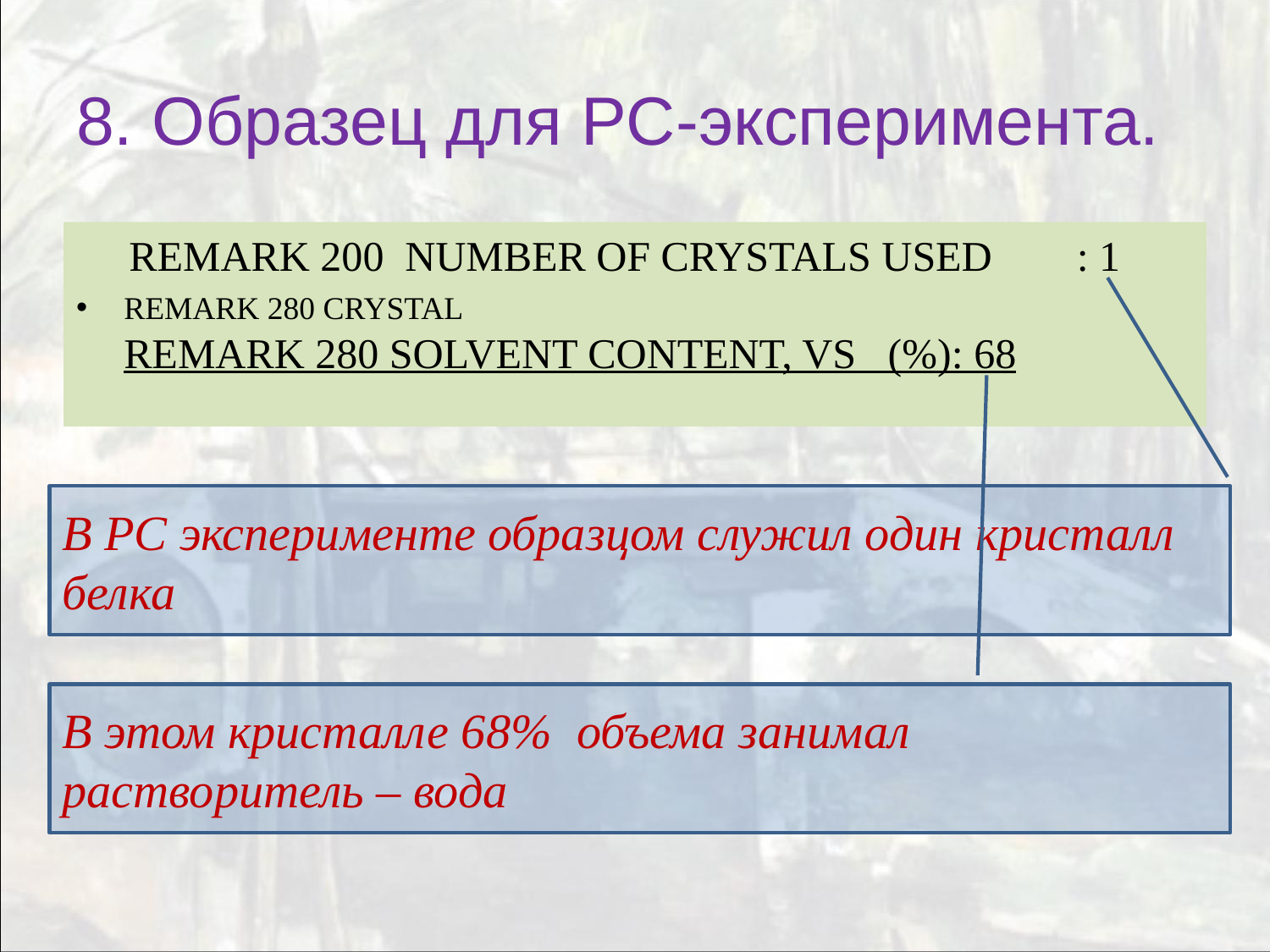

# 8. Образец для РС-эксперимента.
     REMARK 200  NUMBER OF CRYSTALS USED        : 1
REMARK 280 CRYSTAL
REMARK 280 SOLVENT CONTENT, VS   (%): 68
В РС эксперименте образцом служил один кристалл белка
В этом кристалле 68%  объема занимал растворитель – вода